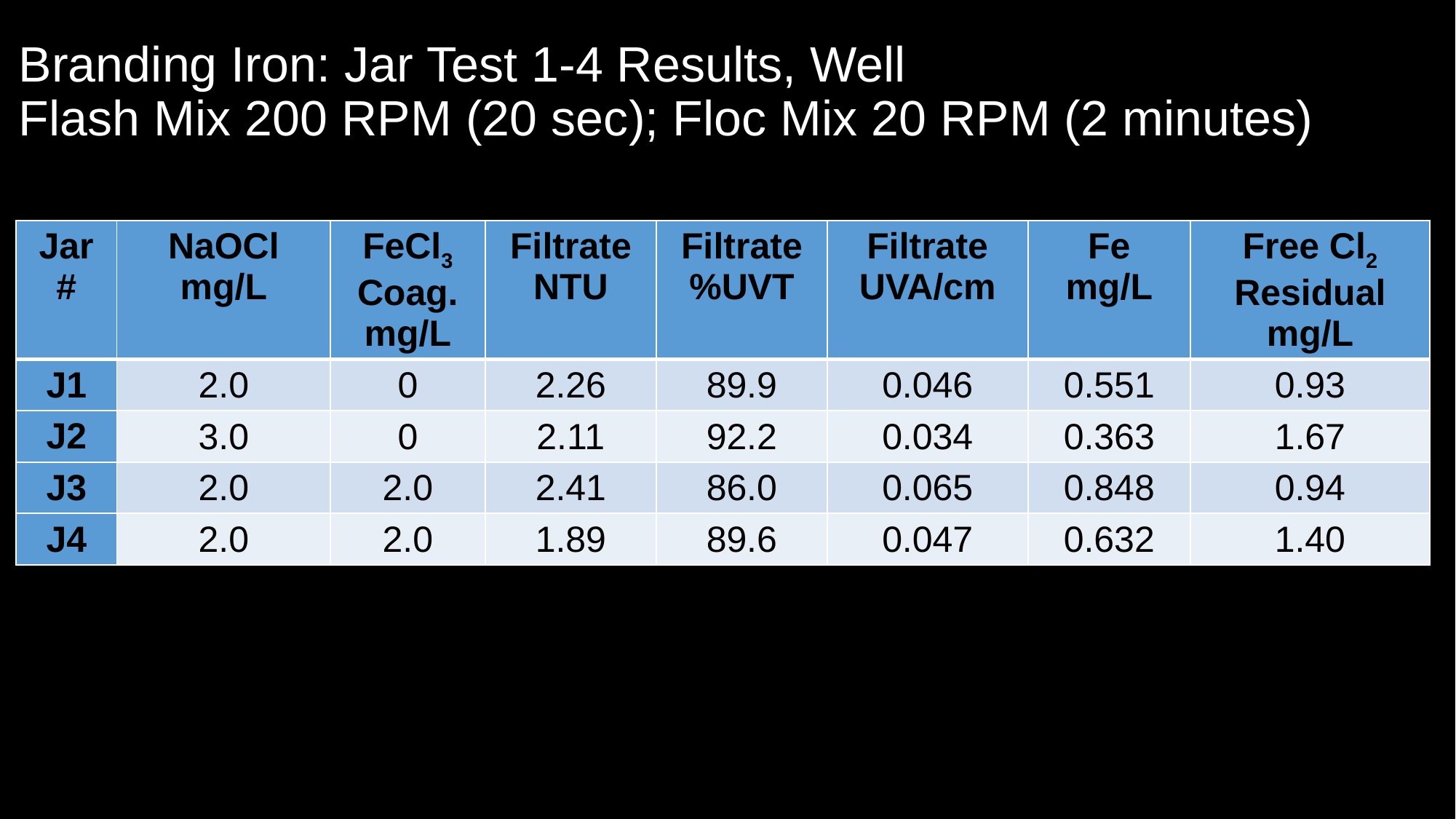

# Branding Iron: Jar Test 1-4 Results, Well Flash Mix 200 RPM (20 sec); Floc Mix 20 RPM (2 minutes)
| Jar # | NaOCl mg/L | FeCl3 Coag. mg/L | Filtrate NTU | Filtrate %UVT | Filtrate UVA/cm | Fe mg/L | Free Cl2 Residual mg/L |
| --- | --- | --- | --- | --- | --- | --- | --- |
| J1 | 2.0 | 0 | 2.26 | 89.9 | 0.046 | 0.551 | 0.93 |
| J2 | 3.0 | 0 | 2.11 | 92.2 | 0.034 | 0.363 | 1.67 |
| J3 | 2.0 | 2.0 | 2.41 | 86.0 | 0.065 | 0.848 | 0.94 |
| J4 | 2.0 | 2.0 | 1.89 | 89.6 | 0.047 | 0.632 | 1.40 |